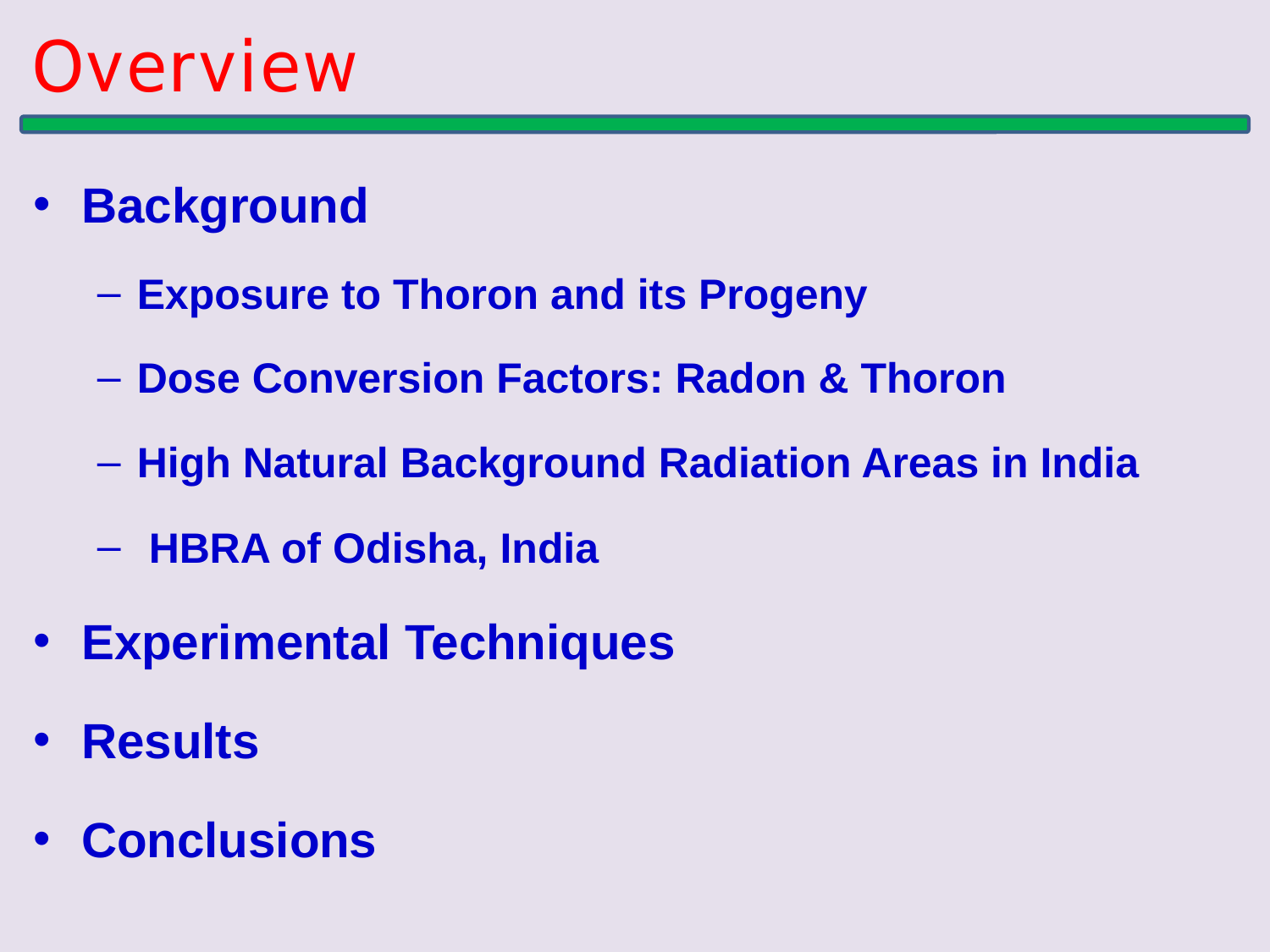

# Overview

Background
Exposure to Thoron and its Progeny
Dose Conversion Factors: Radon & Thoron
High Natural Background Radiation Areas in India
 HBRA of Odisha, India
Experimental Techniques
Results
Conclusions